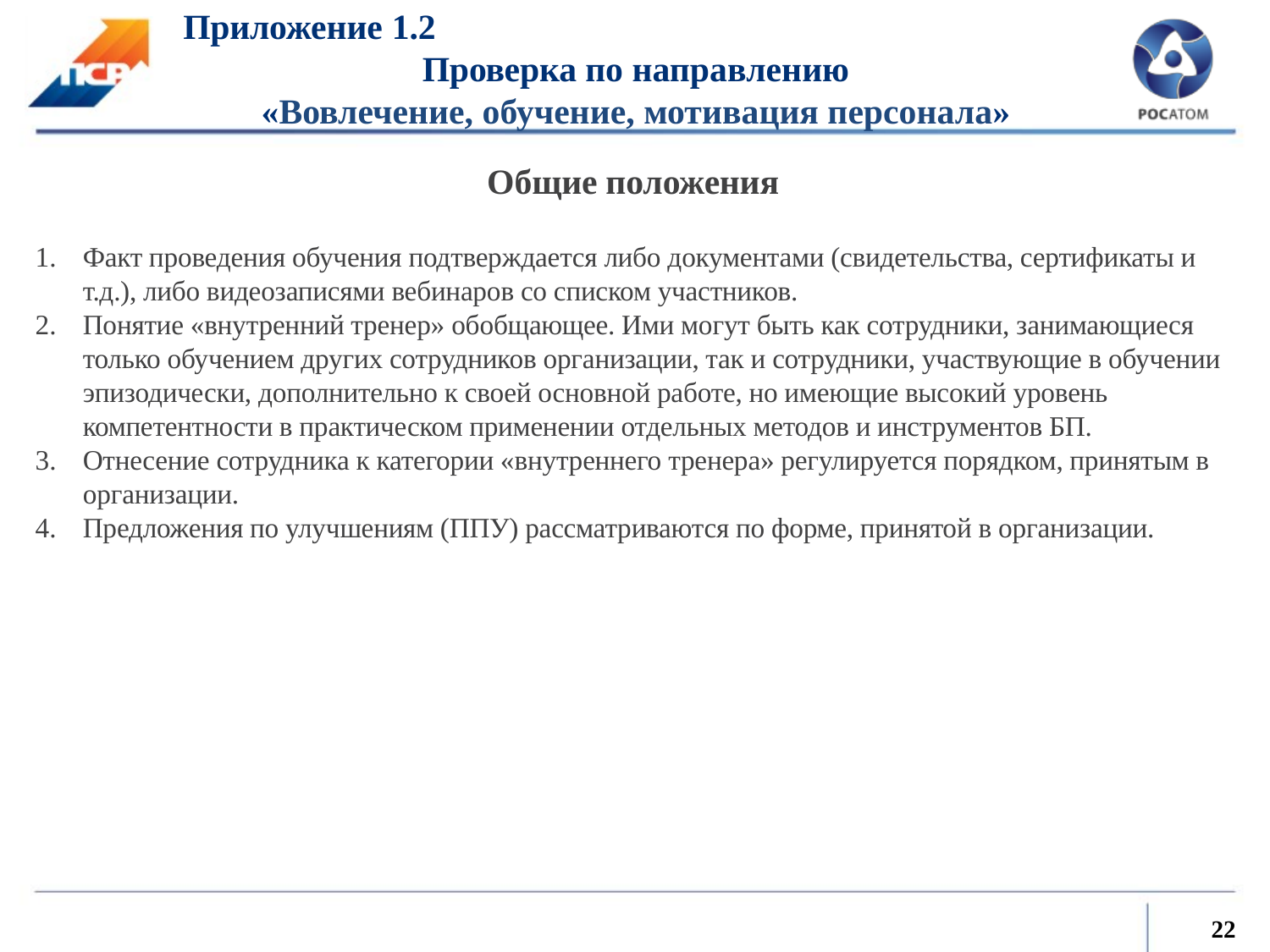

Приложение 1.2
Проверка по направлению
«Вовлечение, обучение, мотивация персонала»

Общие положения

Факт проведения обучения подтверждается либо документами (свидетельства, сертификаты и т.д.), либо видеозаписями вебинаров со списком участников.
Понятие «внутренний тренер» обобщающее. Ими могут быть как сотрудники, занимающиеся только обучением других сотрудников организации, так и сотрудники, участвующие в обучении эпизодически, дополнительно к своей основной работе, но имеющие высокий уровень компетентности в практическом применении отдельных методов и инструментов БП.
Отнесение сотрудника к категории «внутреннего тренера» регулируется порядком, принятым в организации.
Предложения по улучшениям (ППУ) рассматриваются по форме, принятой в организации.
22